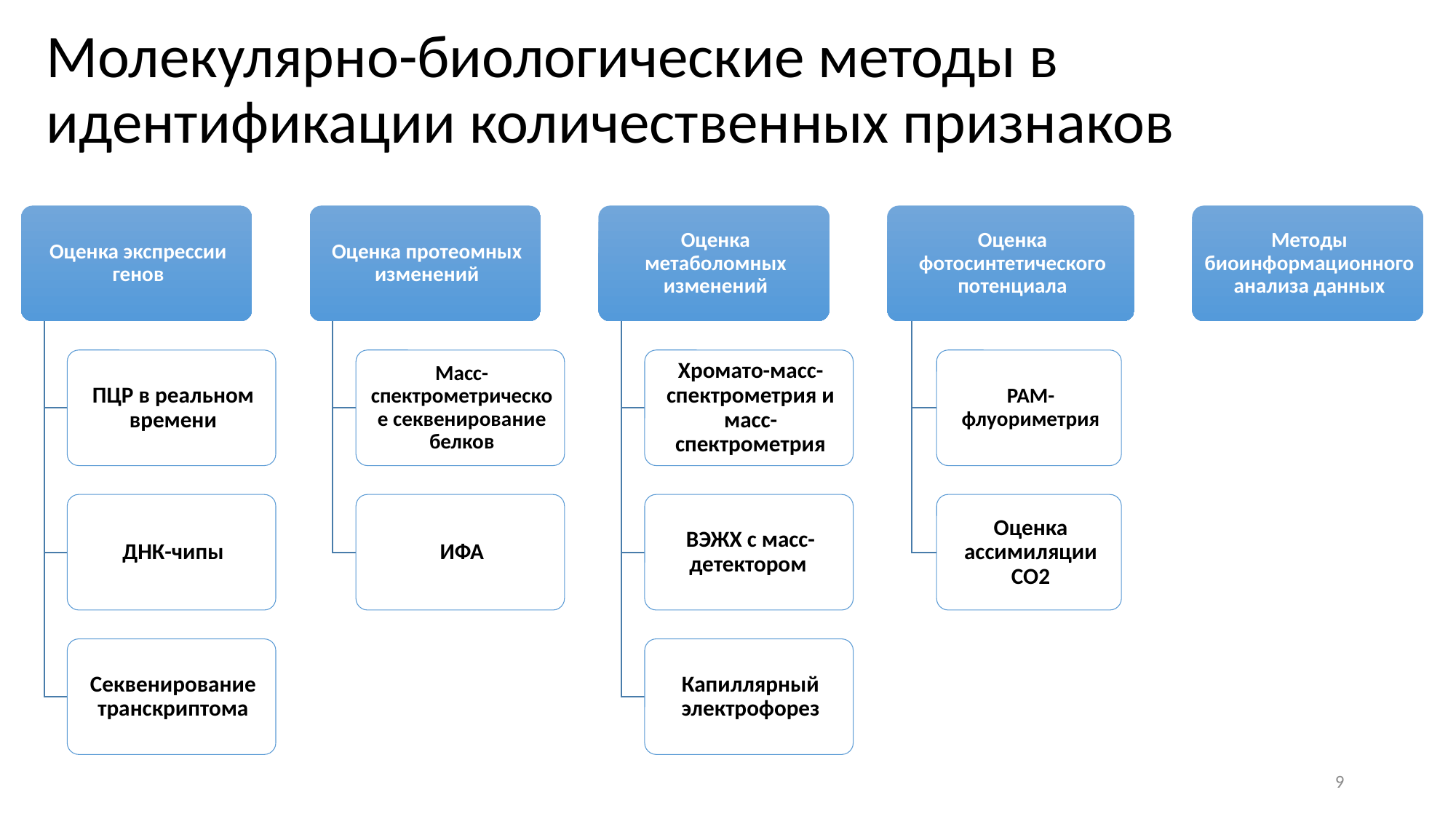

# Молекулярно-биологические методы в идентификации количественных признаков
Оценка экспрессии генов
ПЦР в реальном времени
ДНК-чипы
Секвенирование транскриптома
Оценка протеомных изменений
Масс-спектрометрическое секвенирование белков
ИФА
Оценка метаболомных изменений
Хромато-масс-спектрометрия и масс-спектрометрия
ВЭЖХ с масс-детектором
Капиллярный электрофорез
Оценка фотосинтетического потенциала
PAM-флуориметрия
Оценка ассимиляции CO2
Методы биоинформационного анализа данных
9